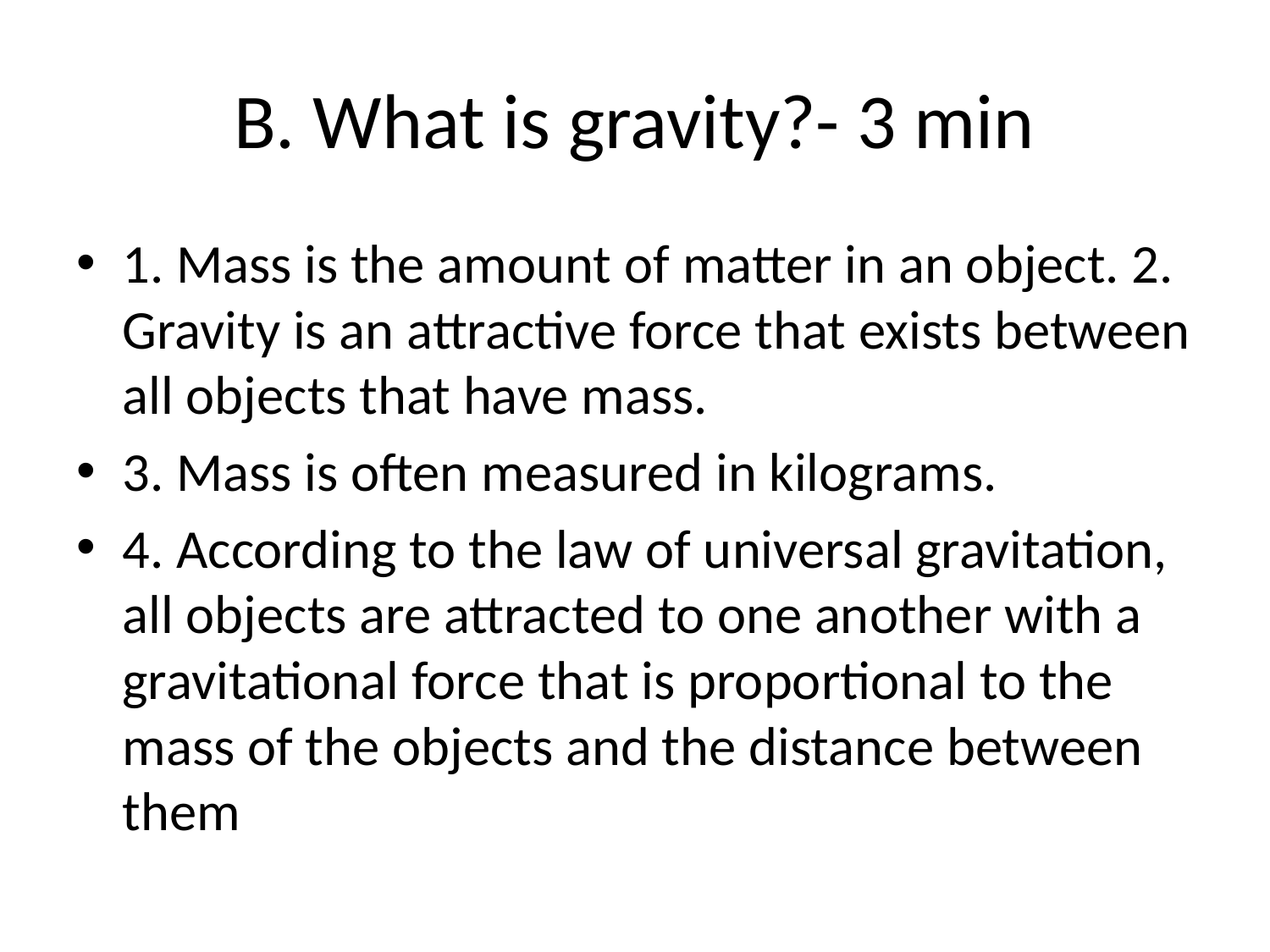

# B. What is gravity?- 3 min
1. Mass is the amount of matter in an object. 2. Gravity is an attractive force that exists between all objects that have mass.
3. Mass is often measured in kilograms.
4. According to the law of universal gravitation, all objects are attracted to one another with a gravitational force that is proportional to the mass of the objects and the distance between them